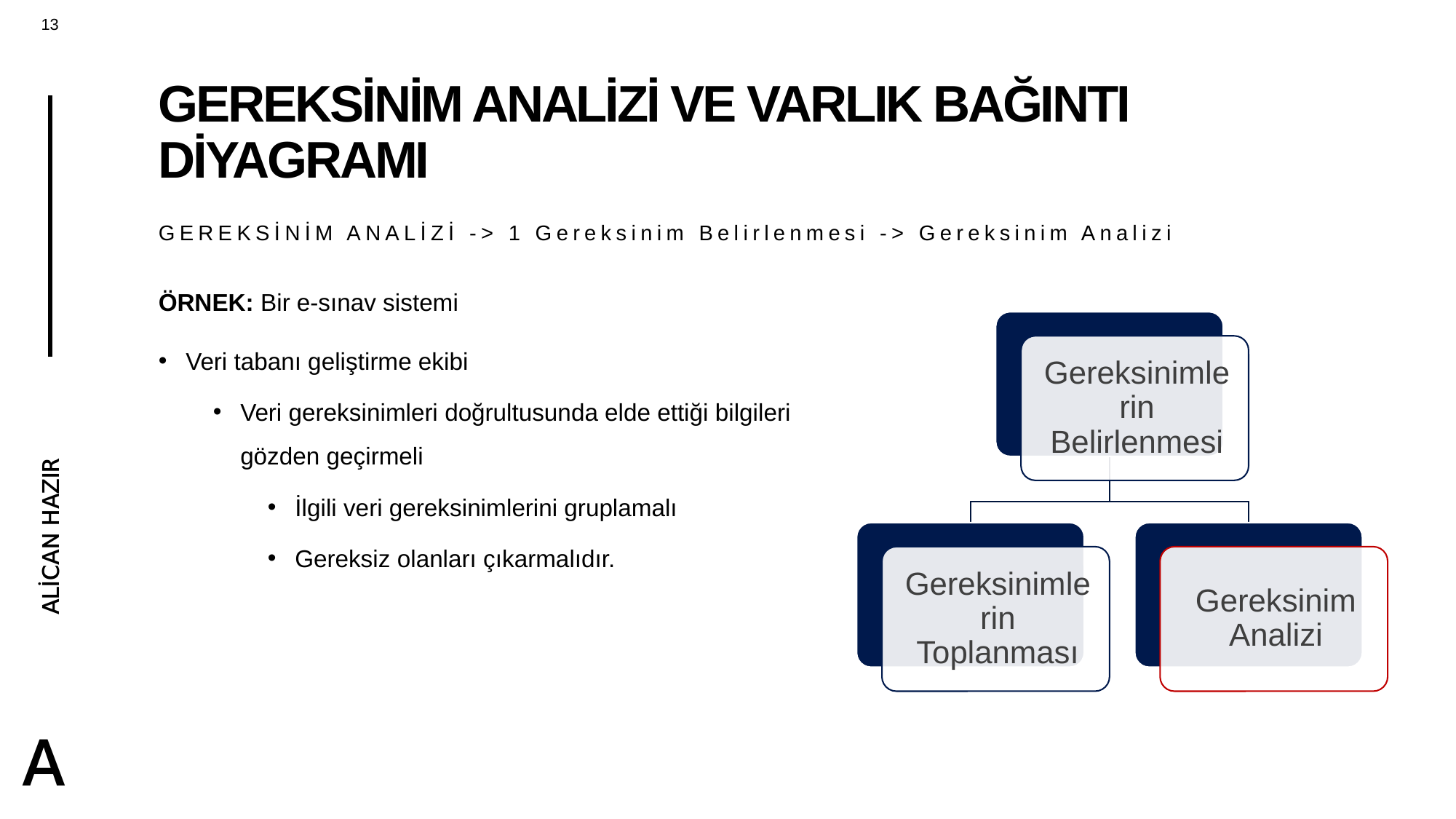

# GEREKSİNİM ANALİZİ VE VARLIK BAĞINTI DİYAGRAMI
GEREKSİNİM ANALİZİ -> 1 Gereksinim Belirlenmesi -> Gereksinim Analizi
ÖRNEK: Bir e-sınav sistemi
Veri tabanı geliştirme ekibi
Veri gereksinimleri doğrultusunda elde ettiği bilgileri gözden geçirmeli
İlgili veri gereksinimlerini gruplamalı
Gereksiz olanları çıkarmalıdır.
Gereksinimlerin Belirlenmesi
Gereksinimlerin Toplanması
Gereksinim Analizi